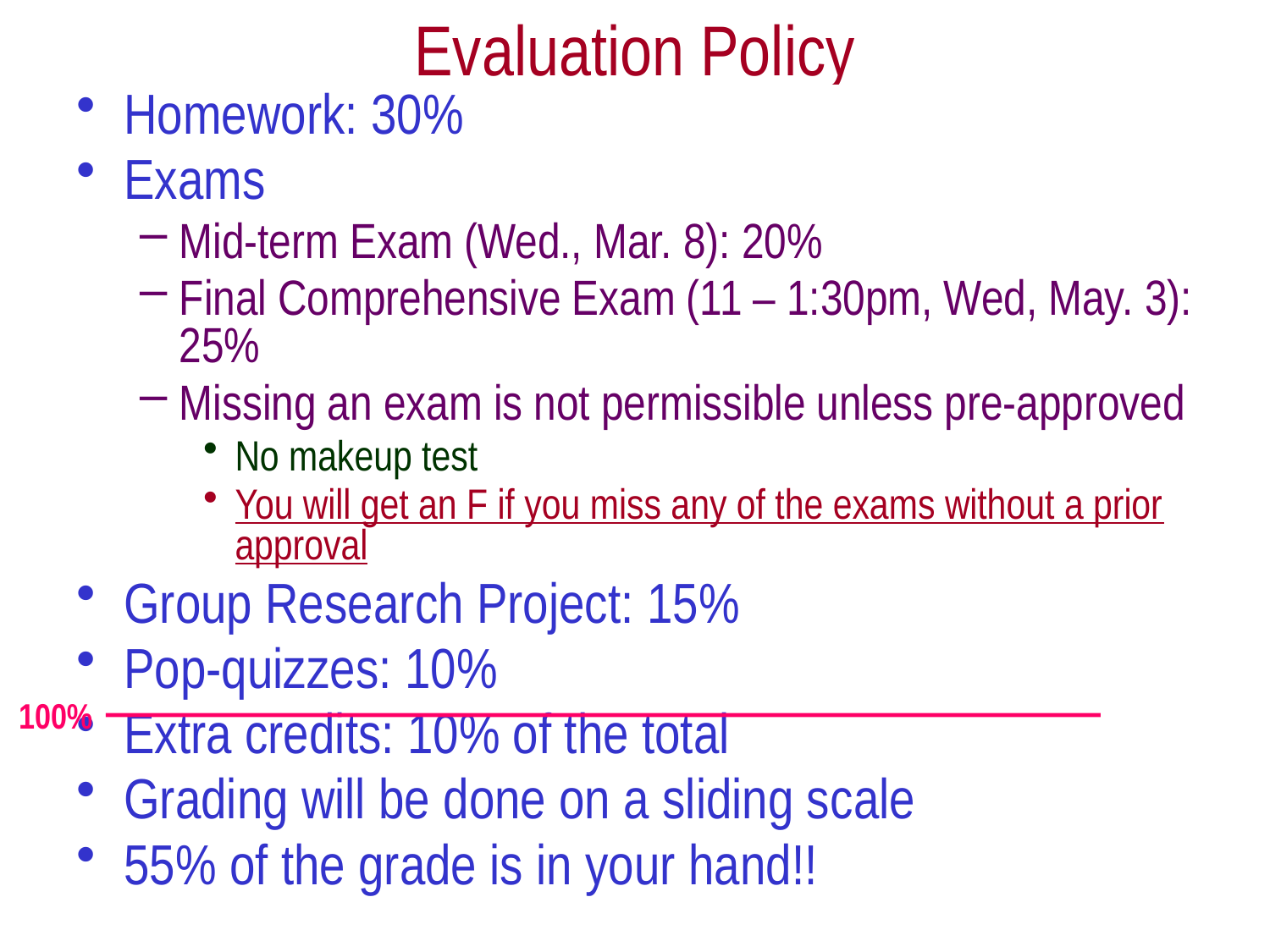

# Evaluation Policy
Homework: 30%
Exams
Mid-term Exam (Wed., Mar. 8): 20%
Final Comprehensive Exam (11 – 1:30pm, Wed, May. 3): 25%
Missing an exam is not permissible unless pre-approved
No makeup test
You will get an F if you miss any of the exams without a prior approval
Group Research Project: 15%
Pop-quizzes: 10%
Extra credits: 10% of the total
Grading will be done on a sliding scale
55% of the grade is in your hand!!
100%

Wednesday, Jan. 18, 2017
PHYS 3313-001, Spring 2017                      Dr. Jaehoon Yu
3